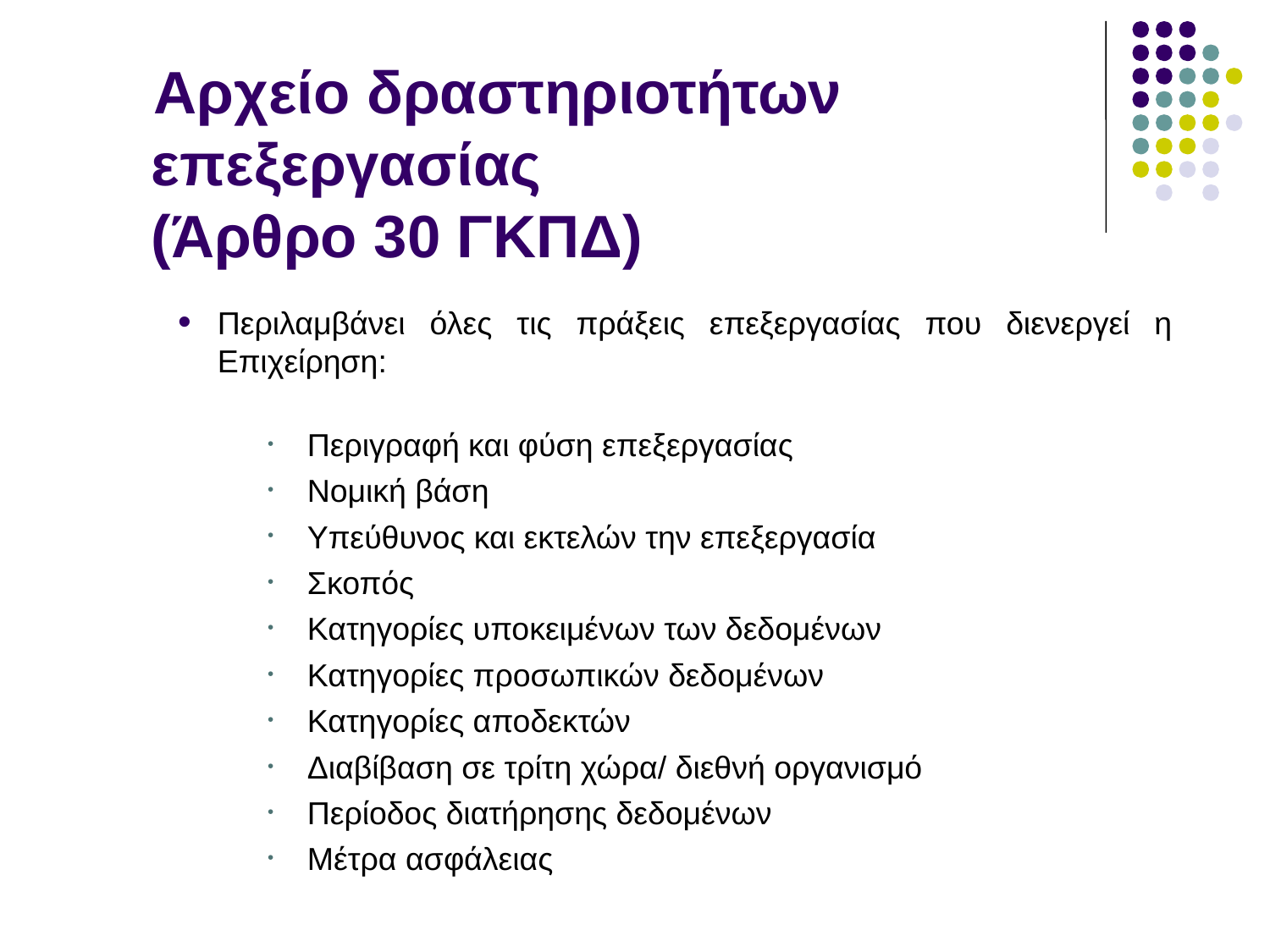

# Αρχείο δραστηριοτήτων επεξεργασίας (Άρθρο 30 ΓΚΠΔ)
Περιλαμβάνει όλες τις πράξεις επεξεργασίας που διενεργεί η Επιχείρηση:

Περιγραφή και φύση επεξεργασίας
Νομική βάση
Υπεύθυνος και εκτελών την επεξεργασία
Σκοπός
Κατηγορίες υποκειμένων των δεδομένων
Κατηγορίες προσωπικών δεδομένων
Κατηγορίες αποδεκτών
Διαβίβαση σε τρίτη χώρα/ διεθνή οργανισμό
Περίοδος διατήρησης δεδομένων
Μέτρα ασφάλειας